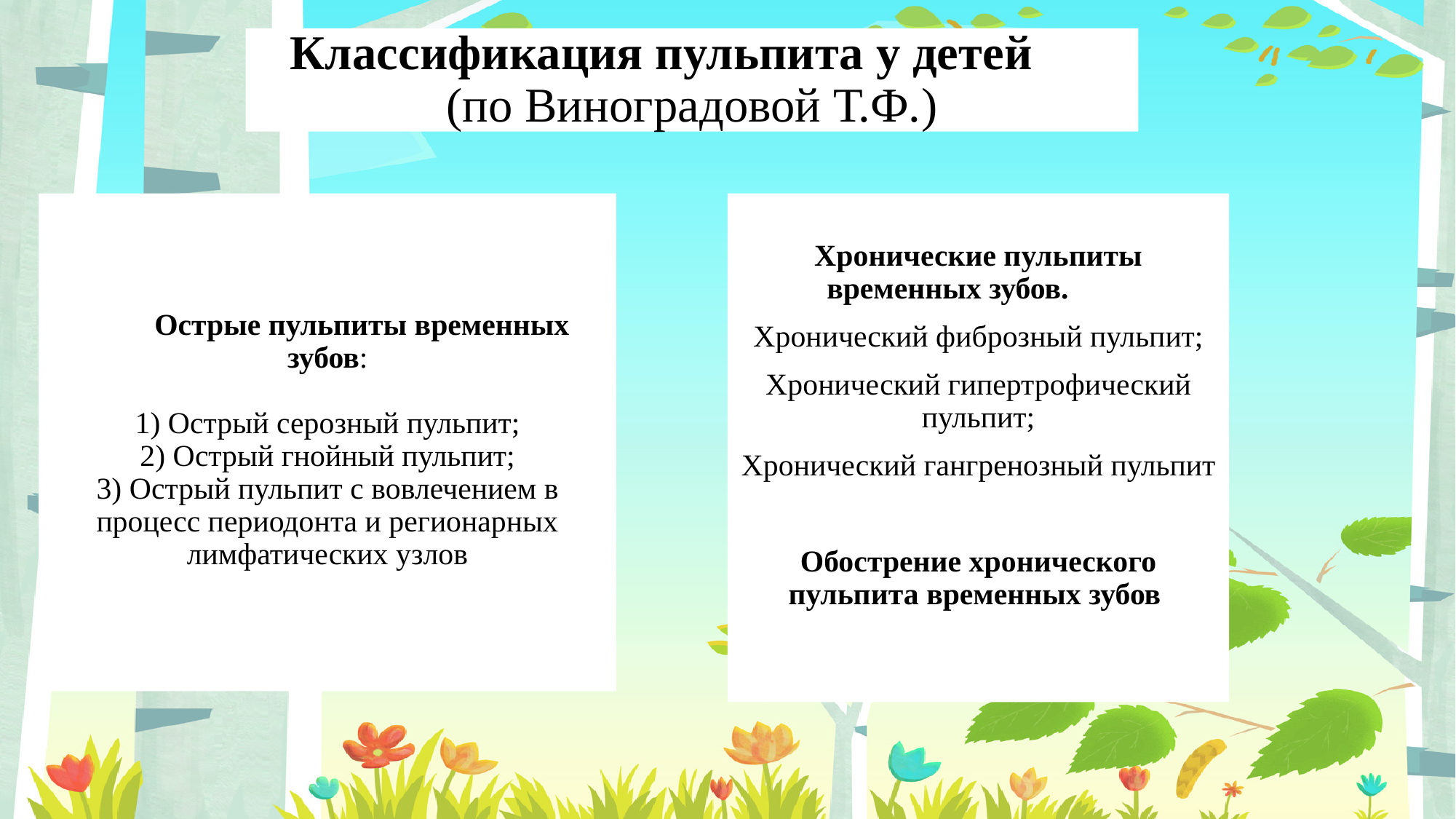

Классификация пульпита у детей
(по Виноградовой Т.Ф.)
# Острые пульпиты временных зубов: 1) Острый серозный пульпит; 2) Острый гнойный пульпит; 3) Острый пульпит с вовлечением в процесс периодонта и регионарных лимфатических узлов

Хронические пульпиты временных зубов.
Хронический фиброзный пульпит;
Хронический гипертрофический пульпит;
Хронический гангренозный пульпит

Обострение хронического пульпита временных зубов